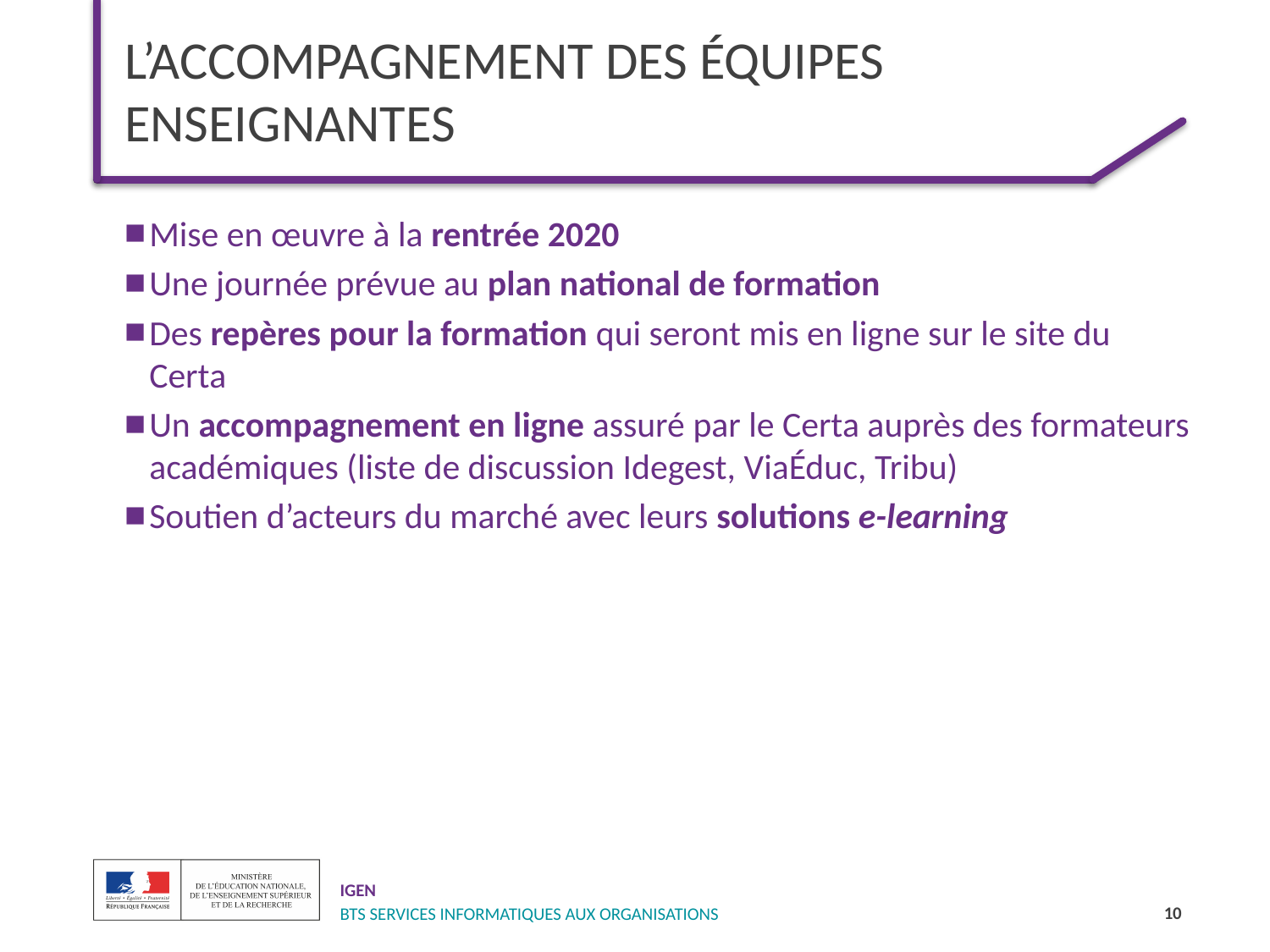

# L’accompagnement des équipes enseignantes
Mise en œuvre à la rentrée 2020
Une journée prévue au plan national de formation
Des repères pour la formation qui seront mis en ligne sur le site du Certa
Un accompagnement en ligne assuré par le Certa auprès des formateurs académiques (liste de discussion Idegest, ViaÉduc, Tribu)
Soutien d’acteurs du marché avec leurs solutions e-learning

10